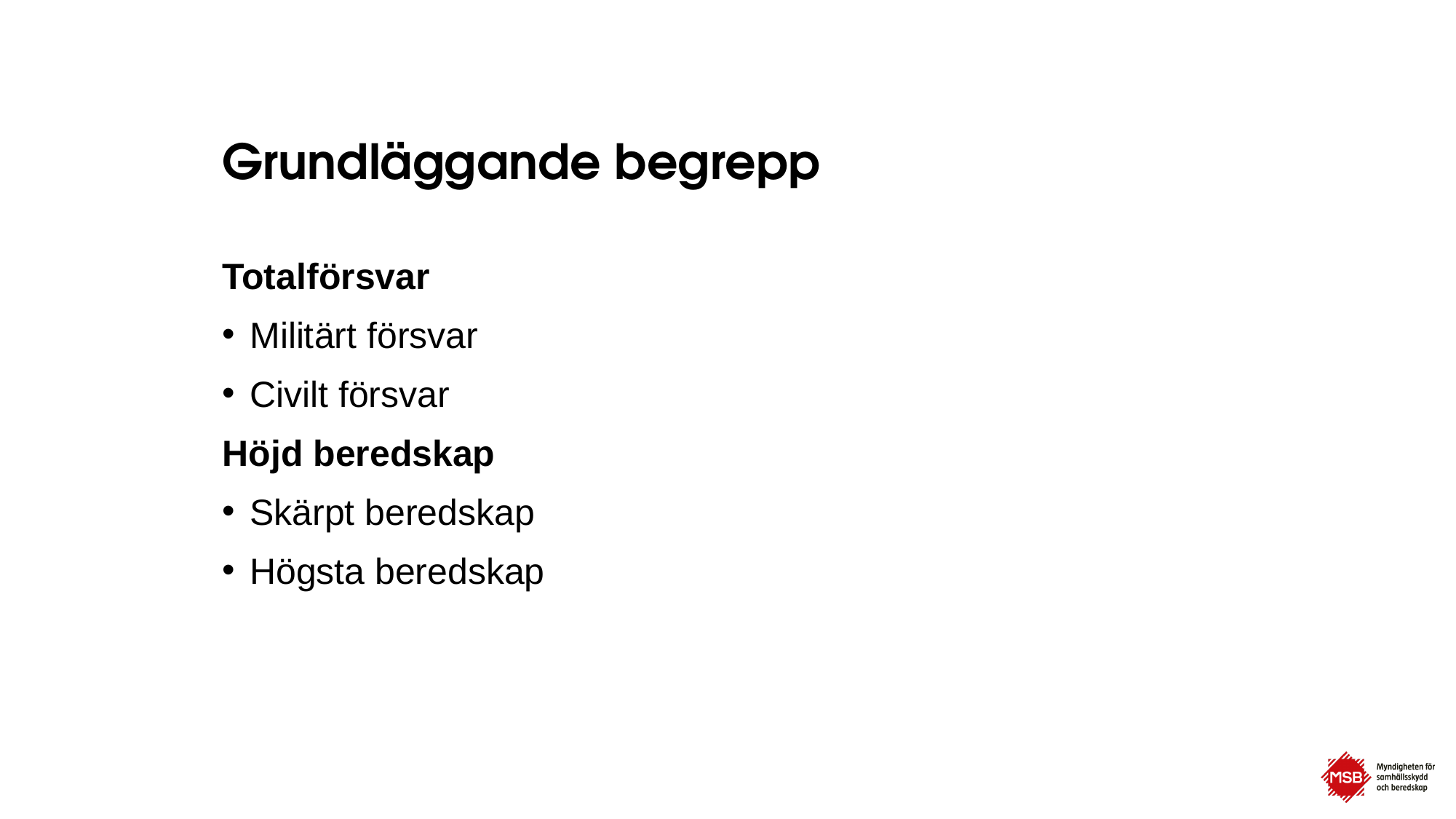

# Grundläggande begrepp
Totalförsvar
Militärt försvar
Civilt försvar
Höjd beredskap
Skärpt beredskap
Högsta beredskap